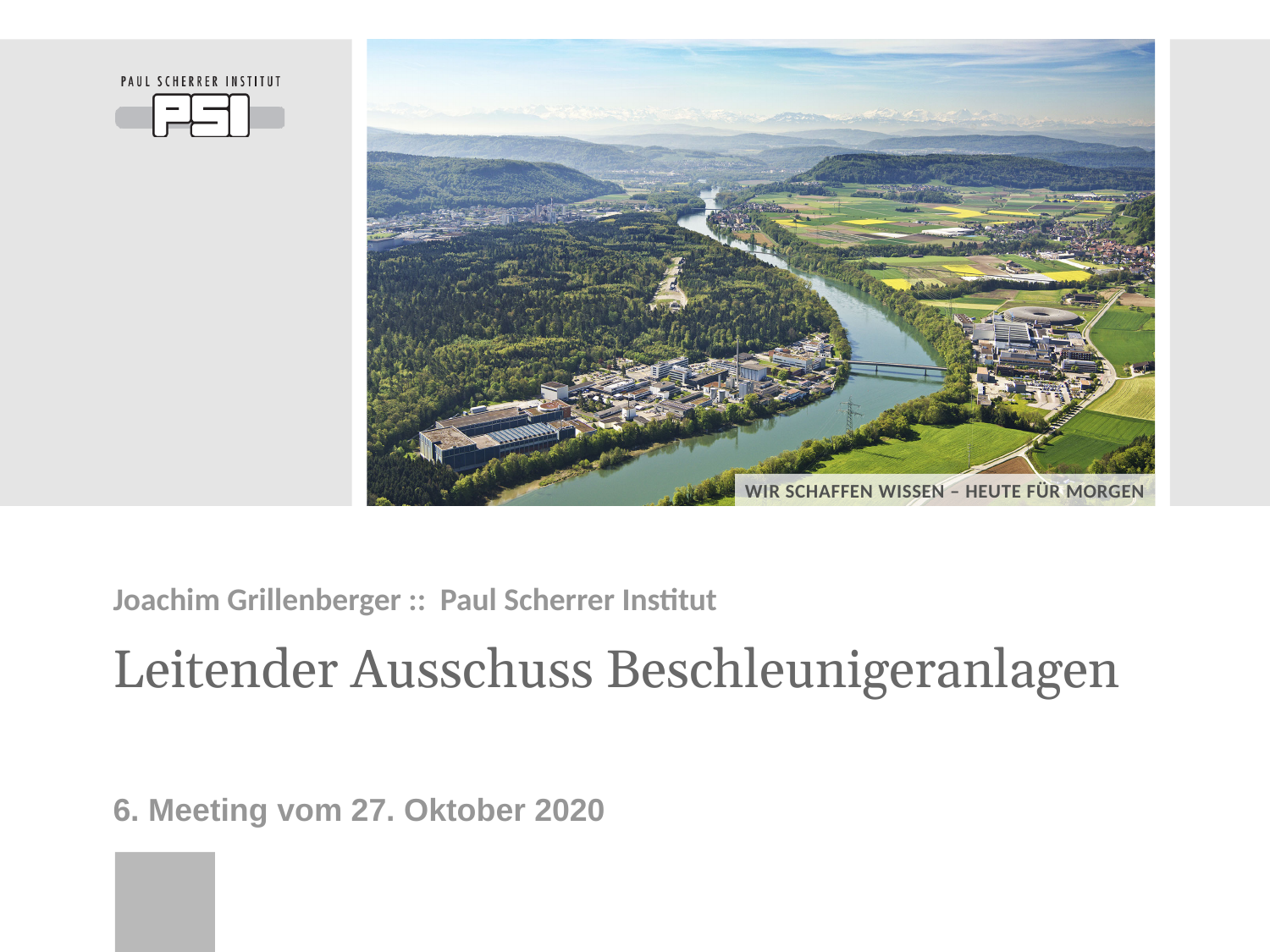

Joachim Grillenberger ::  Paul Scherrer Institut
# Leitender Ausschuss Beschleunigeranlagen
6. Meeting vom 27. Oktober 2020